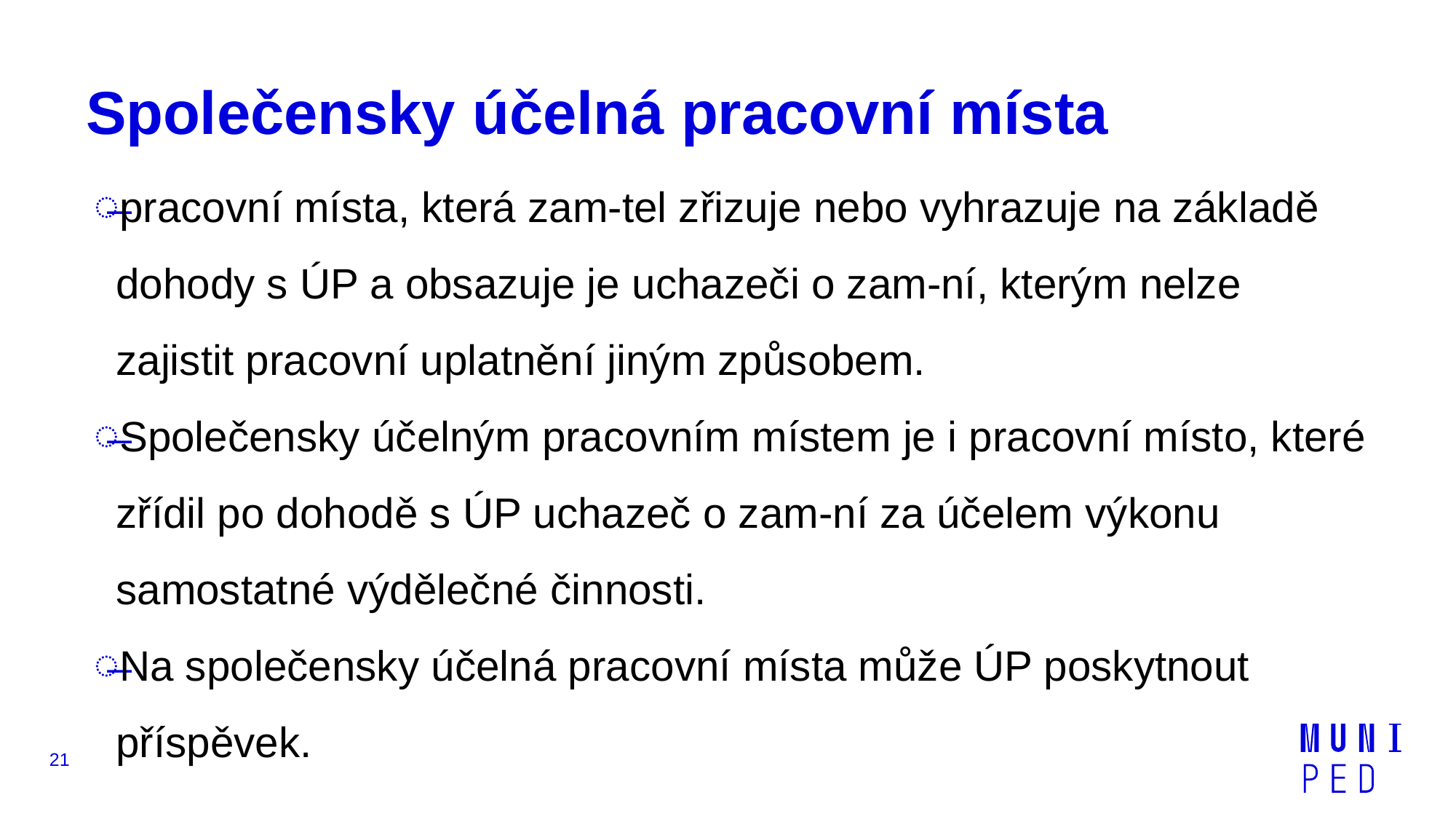

# Společensky účelná pracovní místa
pracovní místa, která zam-tel zřizuje nebo vyhrazuje na základě dohody s ÚP a obsazuje je uchazeči o zam-ní, kterým nelze zajistit pracovní uplatnění jiným způsobem.
Společensky účelným pracovním místem je i pracovní místo, které zřídil po dohodě s ÚP uchazeč o zam-ní za účelem výkonu samostatné výdělečné činnosti.
Na společensky účelná pracovní místa může ÚP poskytnout příspěvek.
21